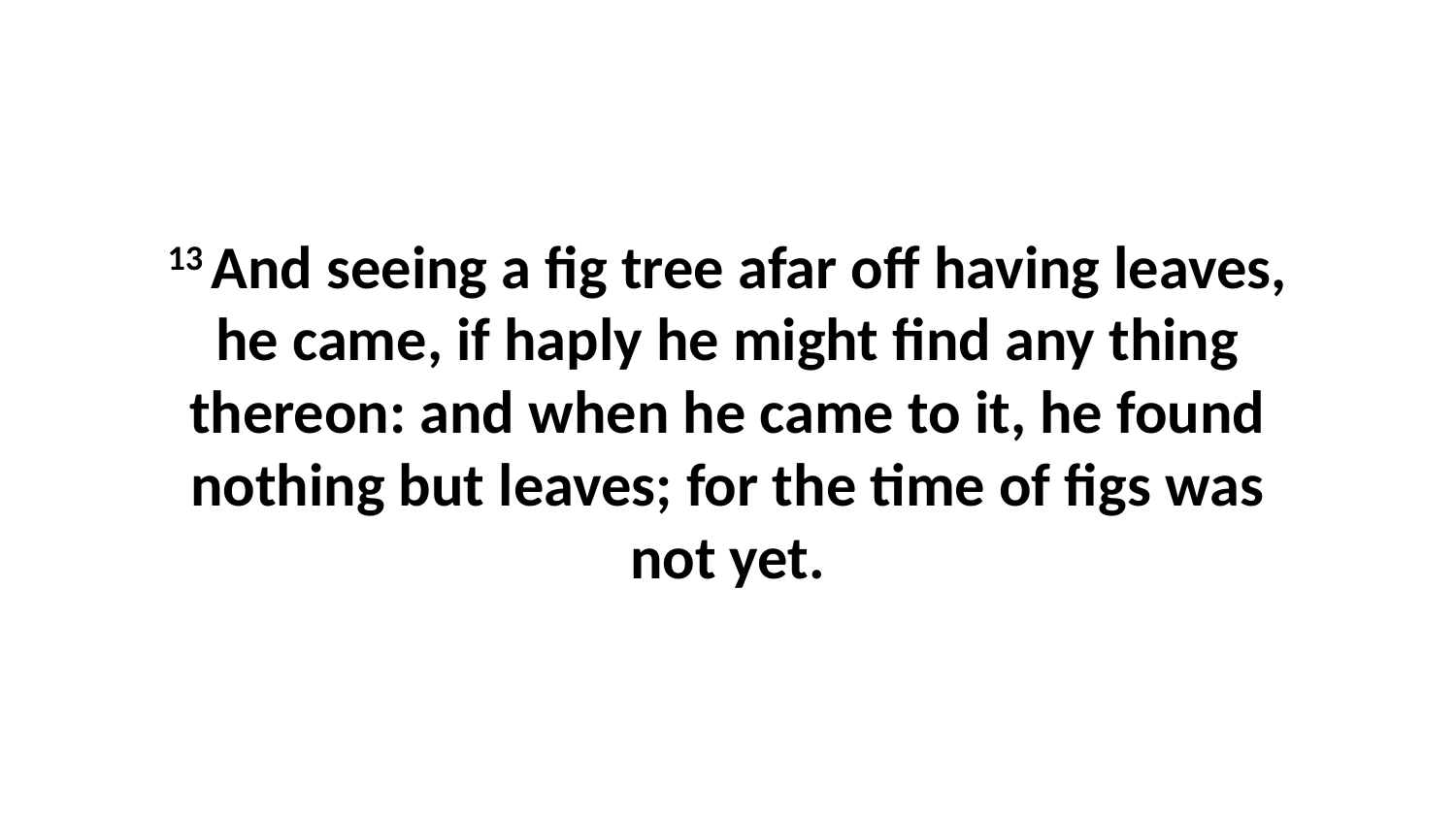

13 And seeing a fig tree afar off having leaves, he came, if haply he might find any thing thereon: and when he came to it, he found nothing but leaves; for the time of figs was not yet.